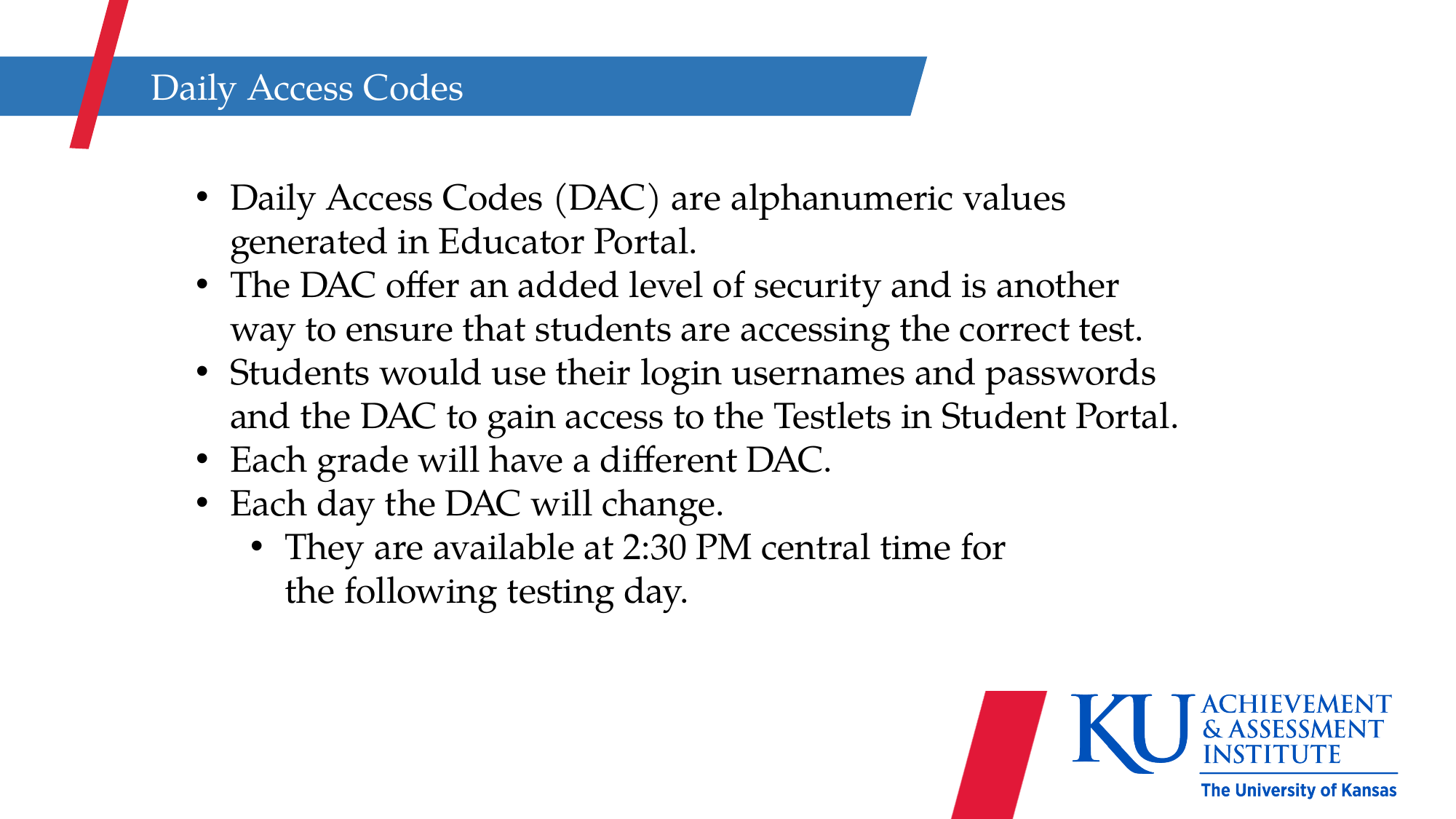

Daily Access Codes
Daily Access Codes (DAC) are alphanumeric values generated in Educator Portal.
The DAC offer an added level of security and is another way to ensure that students are accessing the correct test.
Students would use their login usernames and passwords and the DAC to gain access to the Testlets in Student Portal.
Each grade will have a different DAC.
Each day the DAC will change.
They are available at 2:30 PM central time for the following testing day.